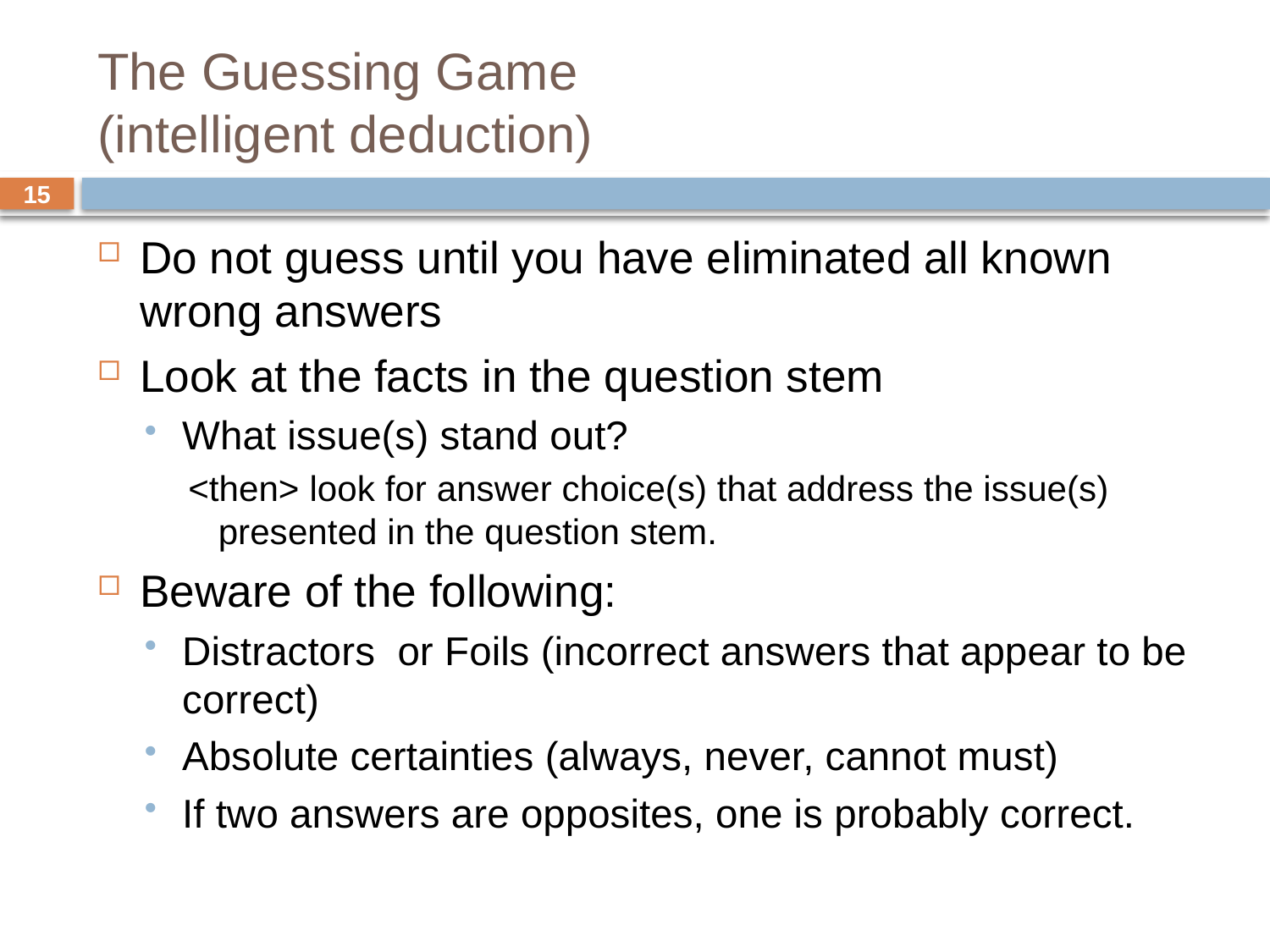

# The Guessing Game (intelligent deduction)
15
Do not guess until you have eliminated all known wrong answers
Look at the facts in the question stem
What issue(s) stand out?
<then> look for answer choice(s) that address the issue(s) presented in the question stem.
Beware of the following:
Distractors  or Foils (incorrect answers that appear to be correct)
Absolute certainties (always, never, cannot must)
If two answers are opposites, one is probably correct.